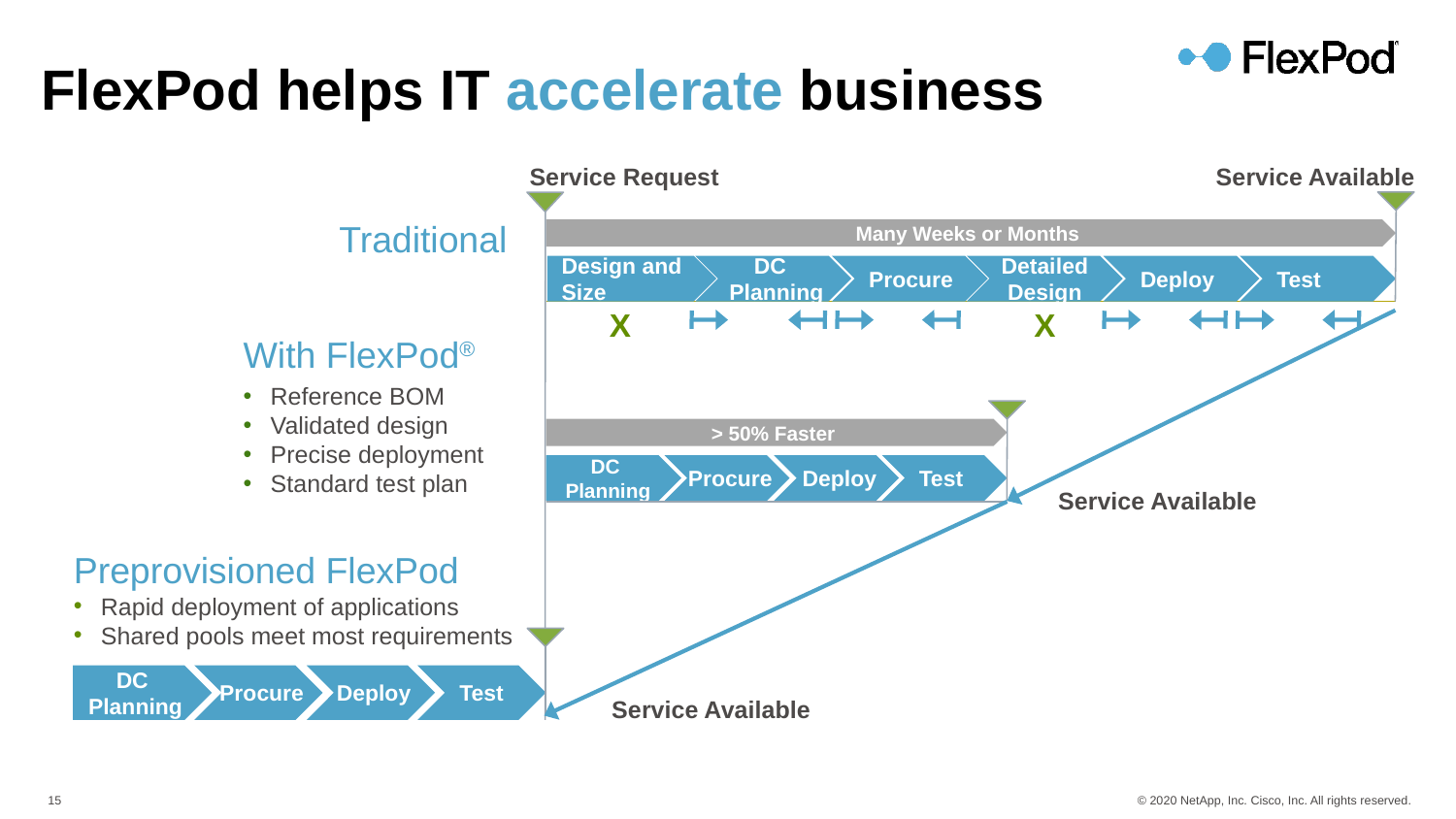

# FlexPod helps IT accelerate business
Service Request
Service Available

Traditional
Many Weeks or Months
Design and
Size
DC
 Planning
Procure
Detailed
Design
Deploy
Test
X
X
With FlexPod®
Reference BOM
Validated design
Precise deployment
Standard test plan

Service Available
> 50% Faster
DC
Planning
 Procure
 Deploy
Test
Preprovisioned FlexPod
Rapid deployment of applications
Shared pools meet most requirements

Service Available
DC
Planning
 Procure
 Deploy
Test